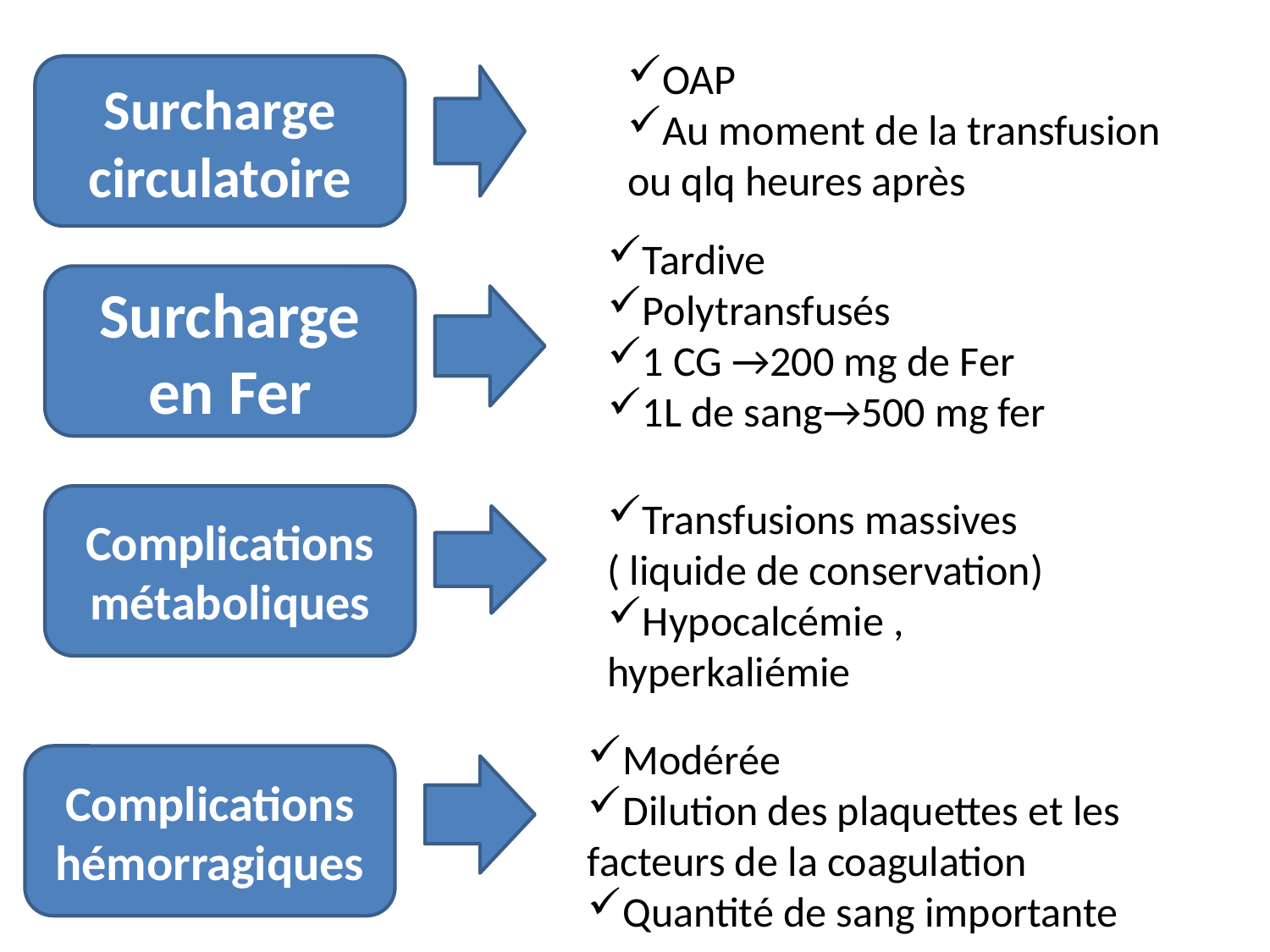

OAP
Au moment de la transfusion ou qlq heures après

Surcharge circulatoire

Tardive
Polytransfusés
1 CG →200 mg de Fer
1L de sang→500 mg fer
Surcharge en Fer

Complications métaboliques
Transfusions massives ( liquide de conservation)
Hypocalcémie , hyperkaliémie

Modérée
Dilution des plaquettes et les facteurs de la coagulation
Quantité de sang importante
Complications hémorragiques